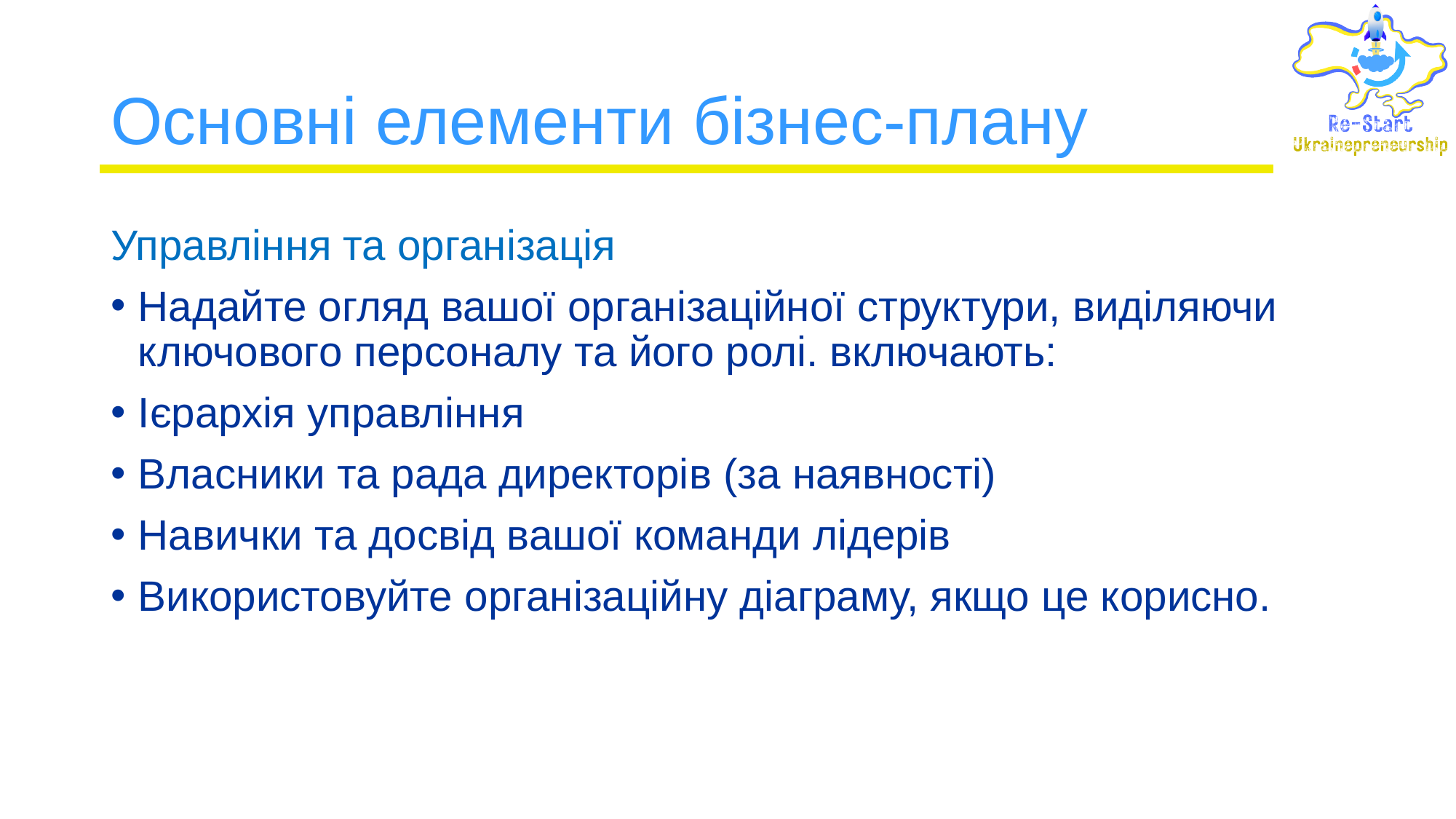

# Основні елементи бізнес-плану
Управління та організація
Надайте огляд вашої організаційної структури, виділяючи ключового персоналу та його ролі. включають:
Ієрархія управління
Власники та рада директорів (за наявності)
Навички та досвід вашої команди лідерів
Використовуйте організаційну діаграму, якщо це корисно.